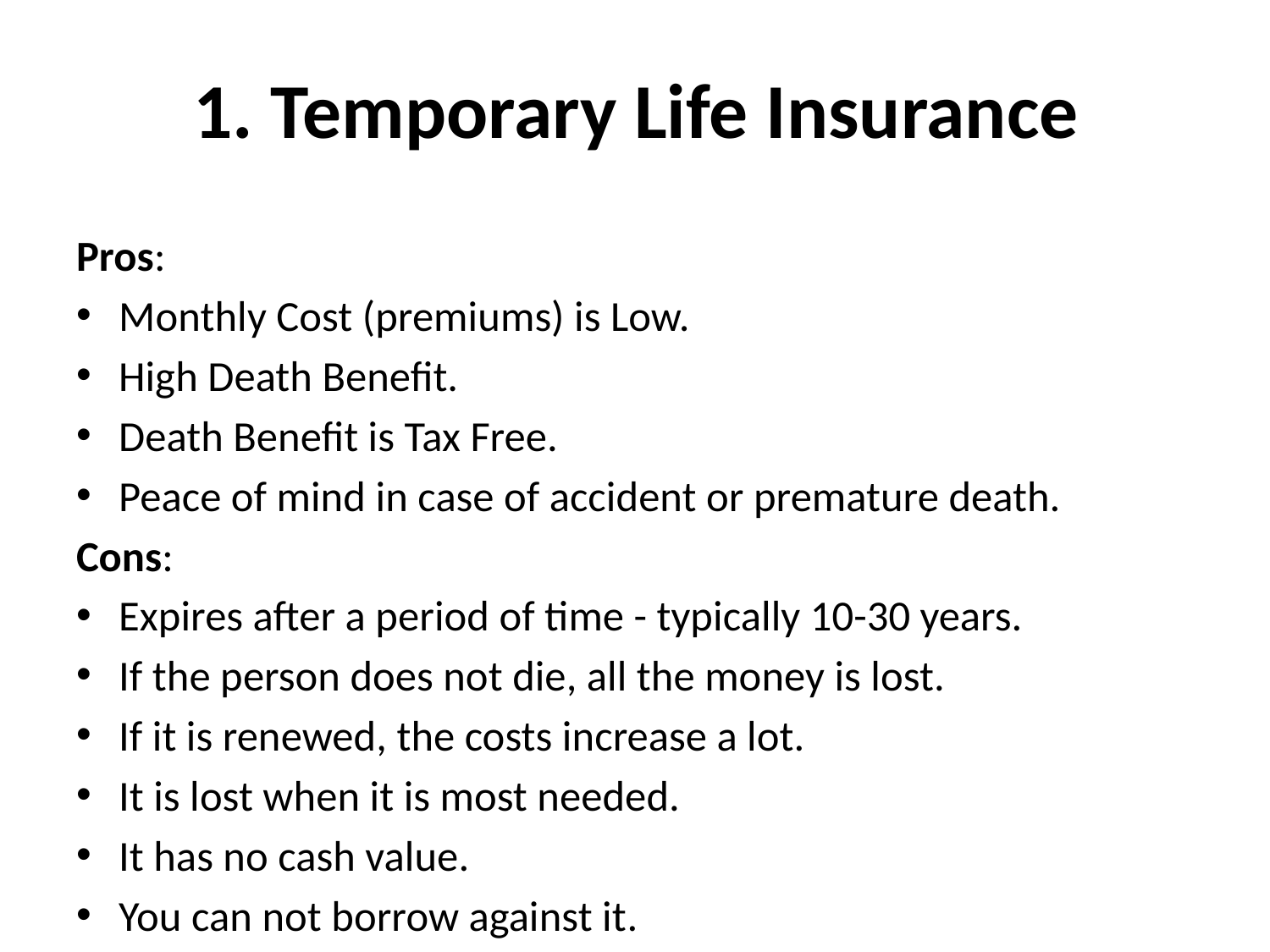

# 1. Temporary Life Insurance
Pros:
Monthly Cost (premiums) is Low.
High Death Benefit.
Death Benefit is Tax Free.
Peace of mind in case of accident or premature death.
Cons:
Expires after a period of time - typically 10-30 years.
If the person does not die, all the money is lost.
If it is renewed, the costs increase a lot.
It is lost when it is most needed.
It has no cash value.
You can not borrow against it.